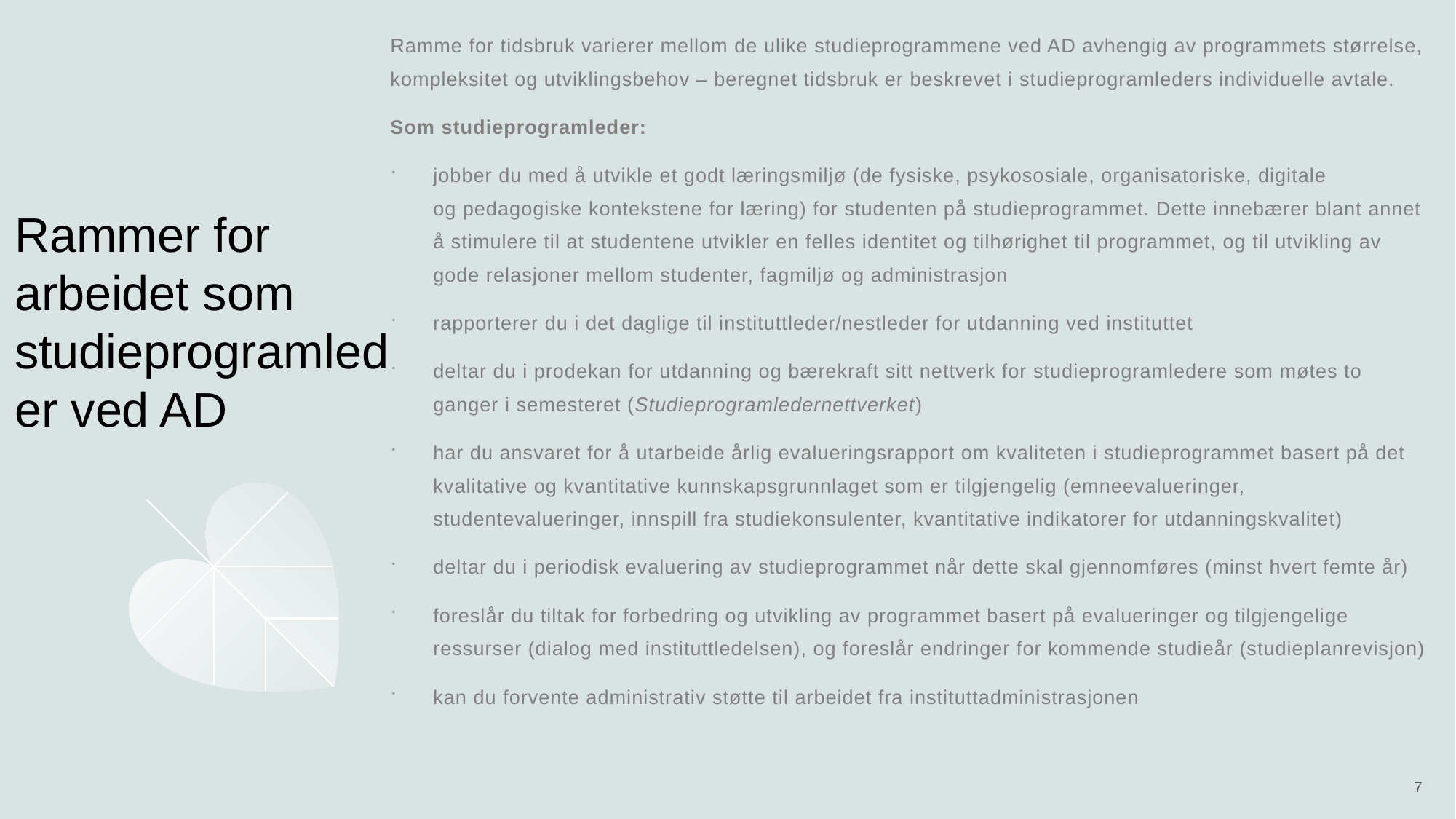

Ramme for tidsbruk varierer mellom de ulike studieprogrammene ved AD avhengig av programmets størrelse, kompleksitet og utviklingsbehov – beregnet tidsbruk er beskrevet i studieprogramleders individuelle avtale.
Som studieprogramleder:
jobber du med å utvikle et godt læringsmiljø (de fysiske, psykososiale, organisatoriske, digitale og pedagogiske kontekstene for læring) for studenten på studieprogrammet. Dette innebærer blant annet å stimulere til at studentene utvikler en felles identitet og tilhørighet til programmet, og til utvikling av gode relasjoner mellom studenter, fagmiljø og administrasjon
rapporterer du i det daglige til instituttleder/nestleder for utdanning ved instituttet
deltar du i prodekan for utdanning og bærekraft sitt nettverk for studieprogramledere som møtes to ganger i semesteret (Studieprogramledernettverket)
har du ansvaret for å utarbeide årlig evalueringsrapport om kvaliteten i studieprogrammet basert på det kvalitative og kvantitative kunnskapsgrunnlaget som er tilgjengelig (emneevalueringer, studentevalueringer, innspill fra studiekonsulenter, kvantitative indikatorer for utdanningskvalitet)
deltar du i periodisk evaluering av studieprogrammet når dette skal gjennomføres (minst hvert femte år)
foreslår du tiltak for forbedring og utvikling av programmet basert på evalueringer og tilgjengelige ressurser (dialog med instituttledelsen), og foreslår endringer for kommende studieår (studieplanrevisjon)
kan du forvente administrativ støtte til arbeidet fra instituttadministrasjonen
# Rammer for arbeidet som studieprogramleder ved AD

7